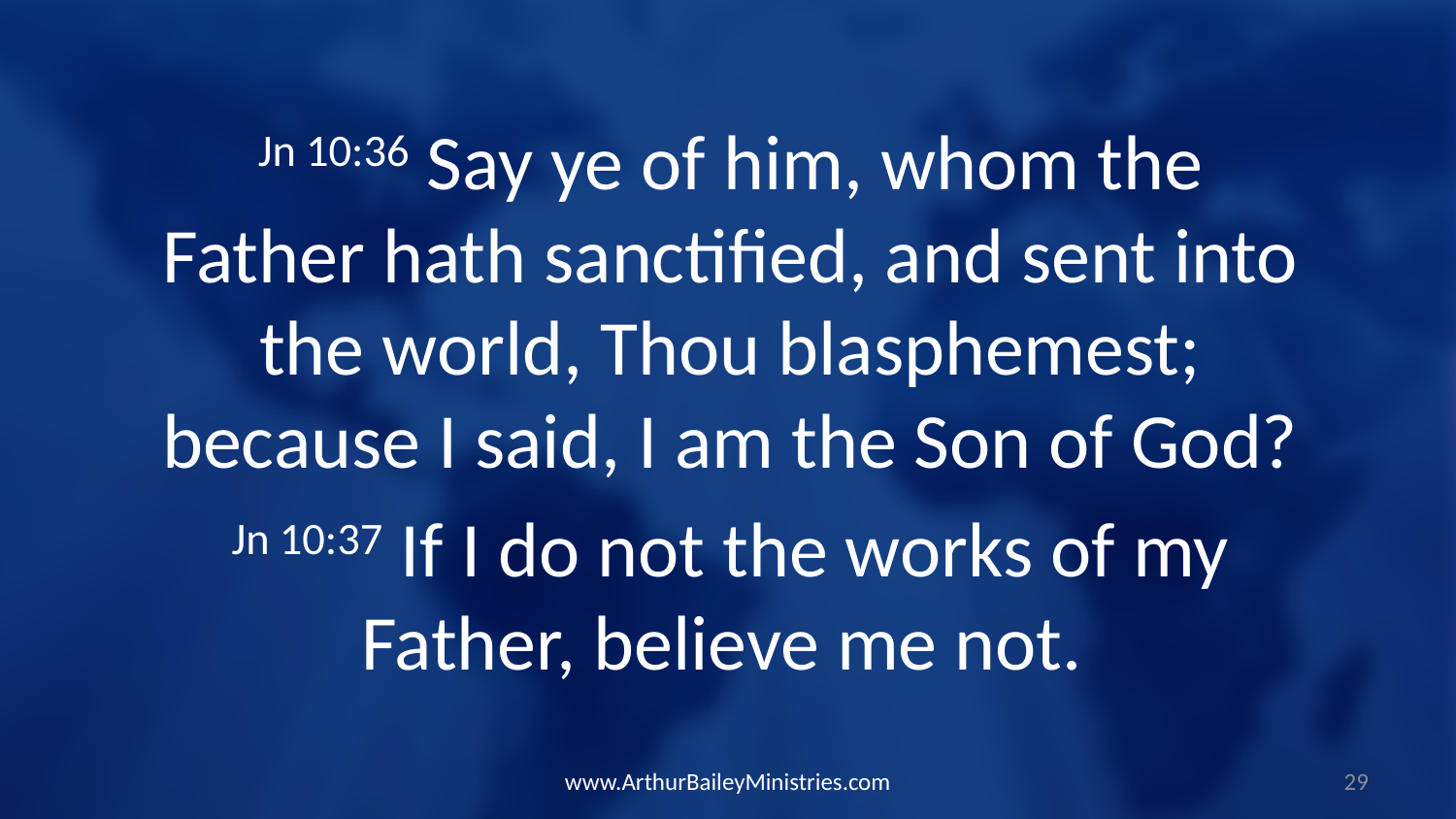

Jn 10:36 Say ye of him, whom the Father hath sanctified, and sent into the world, Thou blasphemest; because I said, I am the Son of God?
Jn 10:37 If I do not the works of my Father, believe me not.
www.ArthurBaileyMinistries.com
29